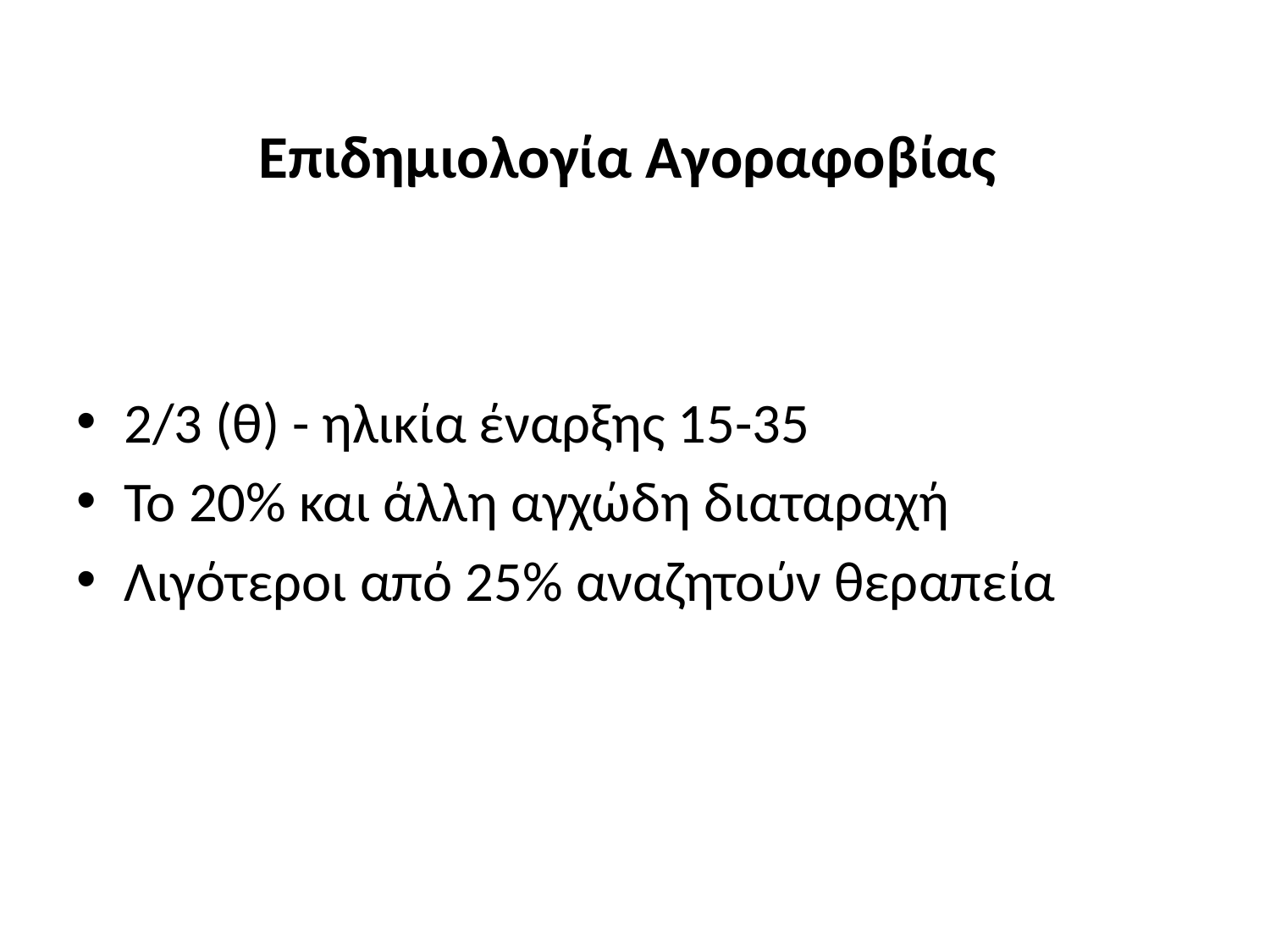

# Επιδημιολογία Αγοραφοβίας

2/3 (θ) - ηλικία έναρξης 15-35
Το 20% και άλλη αγχώδη διαταραχή
Λιγότεροι από 25% αναζητούν θεραπεία